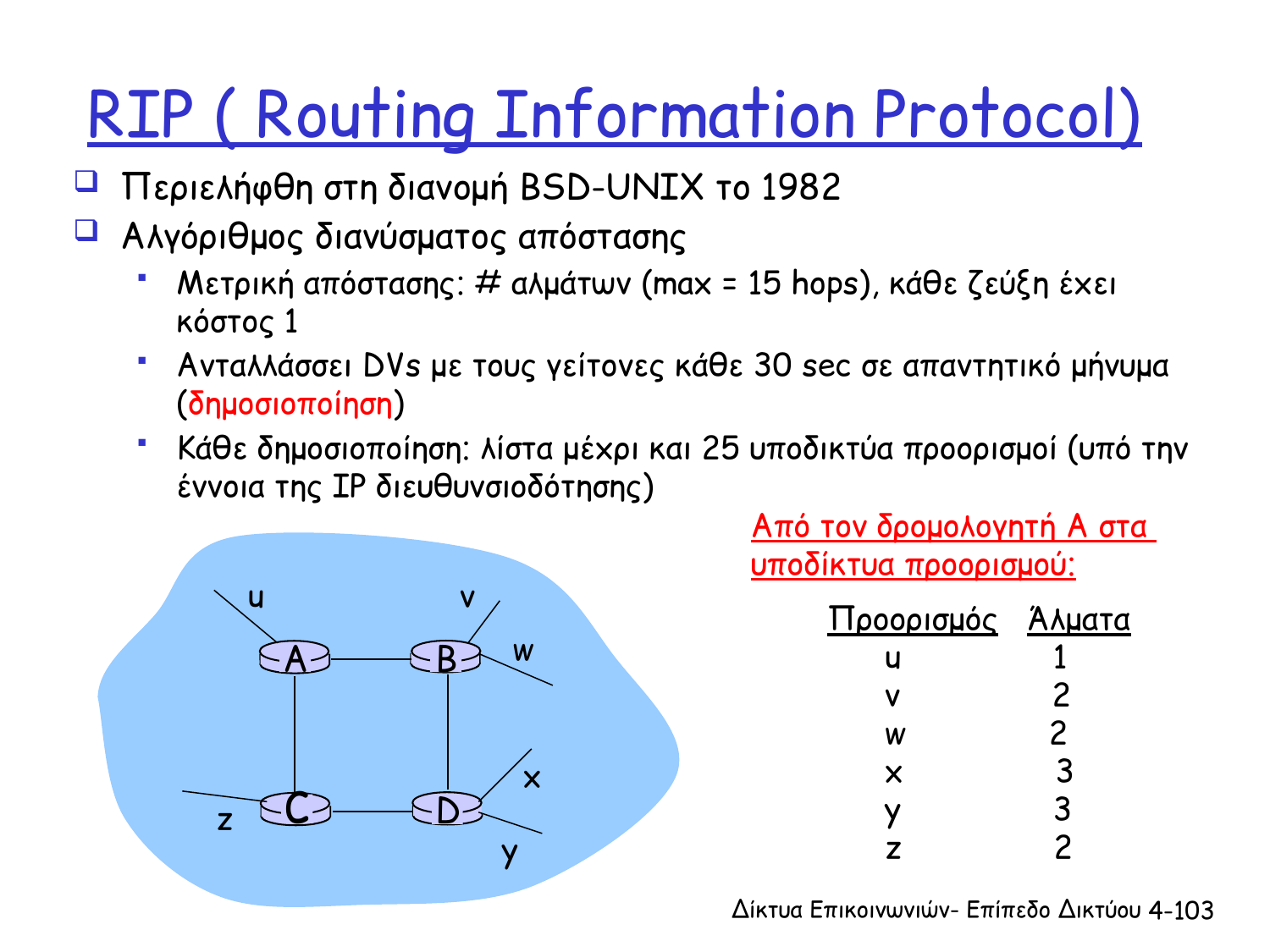

# RIP ( Routing Information Protocol)
Περιελήφθη στη διανομή BSD-UNIX το 1982
Αλγόριθμος διανύσματος απόστασης
Μετρική απόστασης: # αλμάτων (max = 15 hops), κάθε ζεύξη έχει κόστος 1
Ανταλλάσσει DVs με τους γείτονες κάθε 30 sec σε απαντητικό μήνυμα (δημοσιοποίηση)
Κάθε δημοσιοποίηση: λίστα μέχρι και 25 υποδικτύα προορισμοί (υπό την έννοια της IP διευθυνσιοδότησης)

Από τον δρομολογητή A στα
υποδίκτυα προορισμού:

u
v

w
A

B

x
C

D

z

y
Προορισμός   Άλματα
      u                1
      v                2
      w               2
      x                3
      y                3
      z                2

Δίκτυα Επικοινωνιών- Επίπεδο Δικτύου
4-103